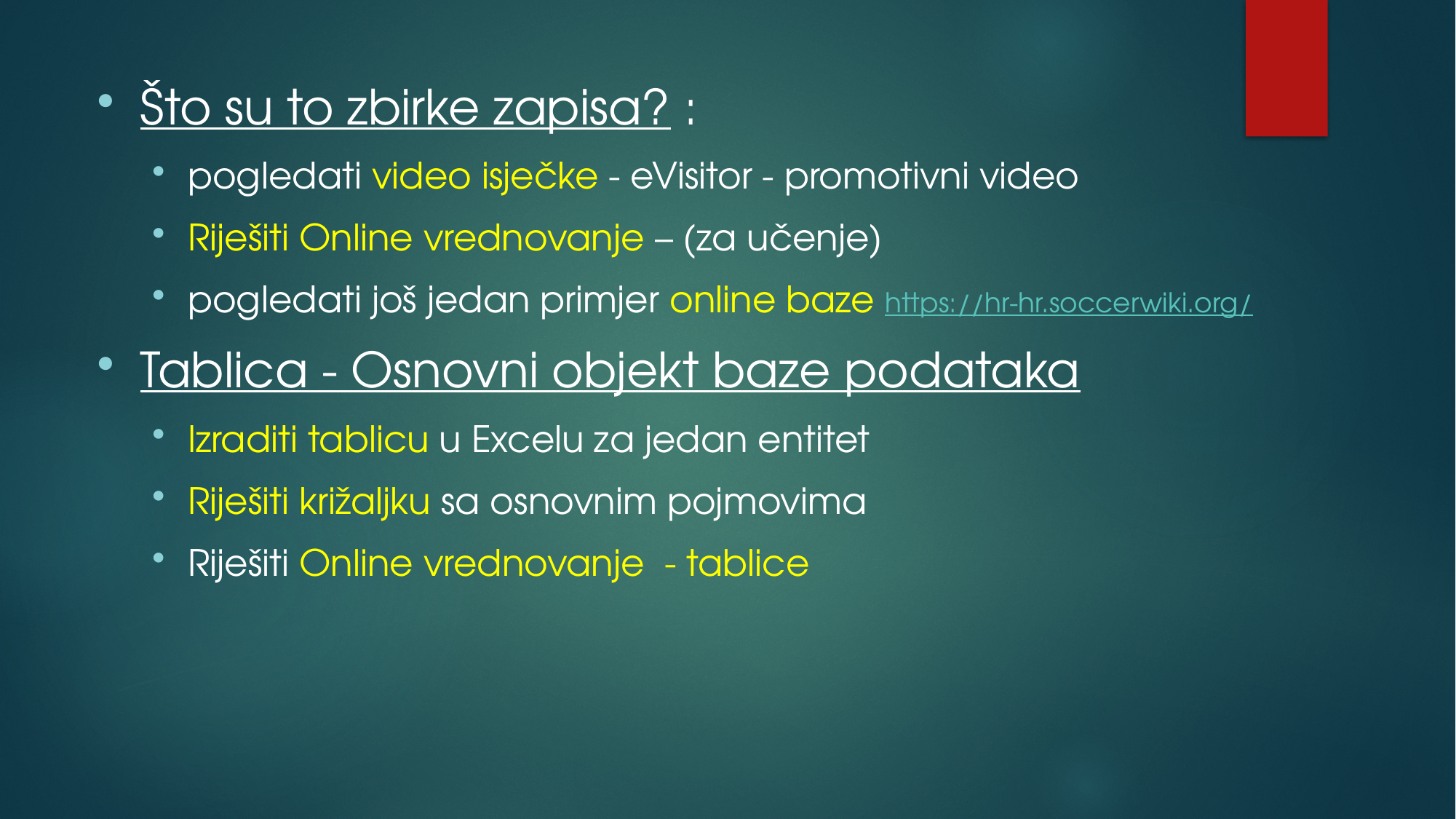

Što su to zbirke zapisa? :
pogledati video isječke - eVisitor - promotivni video
Riješiti Online vrednovanje – (za učenje)
pogledati još jedan primjer online baze https://hr-hr.soccerwiki.org/
Tablica - Osnovni objekt baze podataka
Izraditi tablicu u Excelu za jedan entitet
Riješiti križaljku sa osnovnim pojmovima
Riješiti Online vrednovanje  - tablice